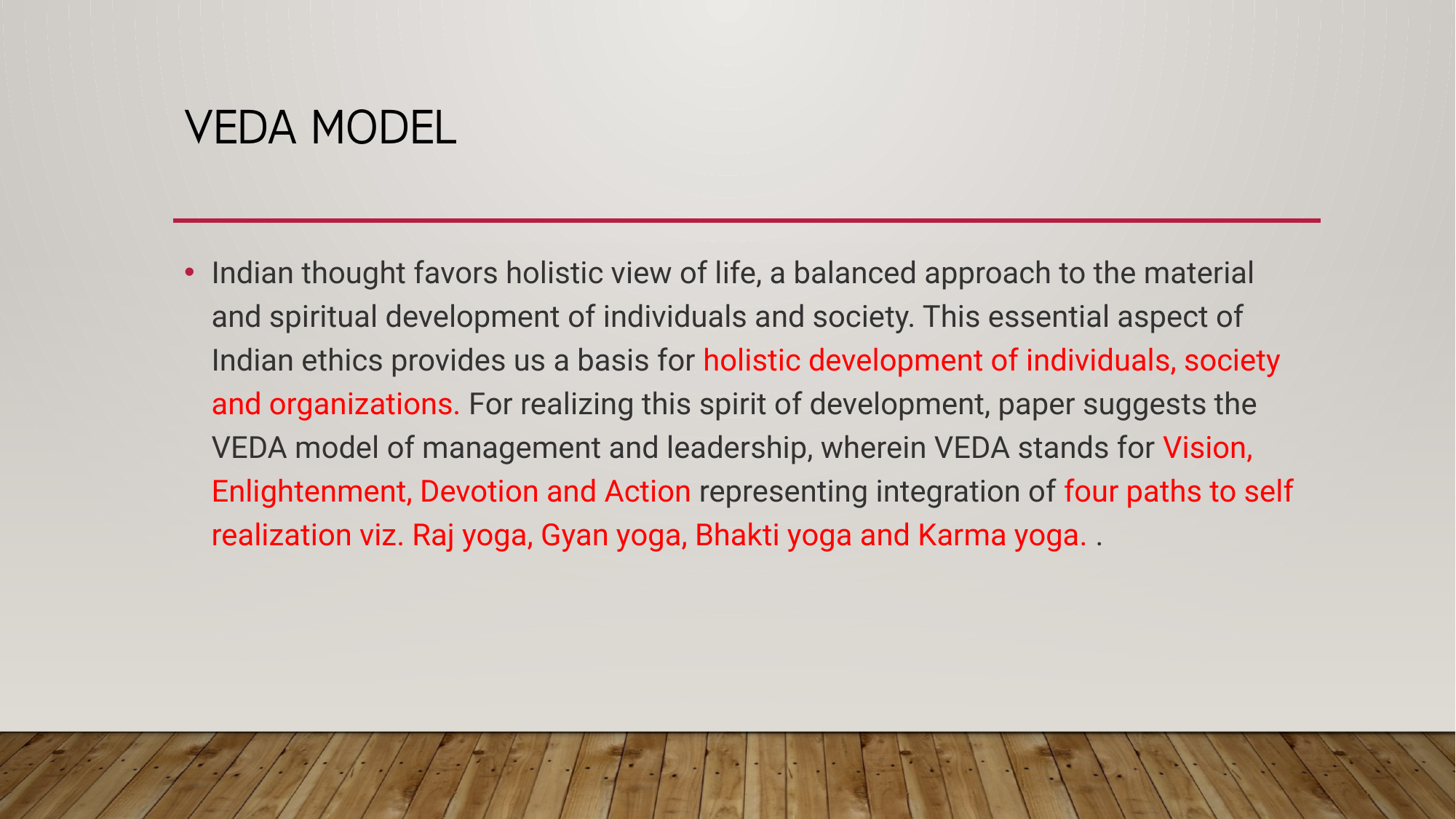

# VEDA Model
Indian thought favors holistic view of life, a balanced approach to the material and spiritual development of individuals and society. This essential aspect of Indian ethics provides us a basis for holistic development of individuals, society and organizations. For realizing this spirit of development, paper suggests the VEDA model of management and leadership, wherein VEDA stands for Vision, Enlightenment, Devotion and Action representing integration of four paths to self realization viz. Raj yoga, Gyan yoga, Bhakti yoga and Karma yoga. .